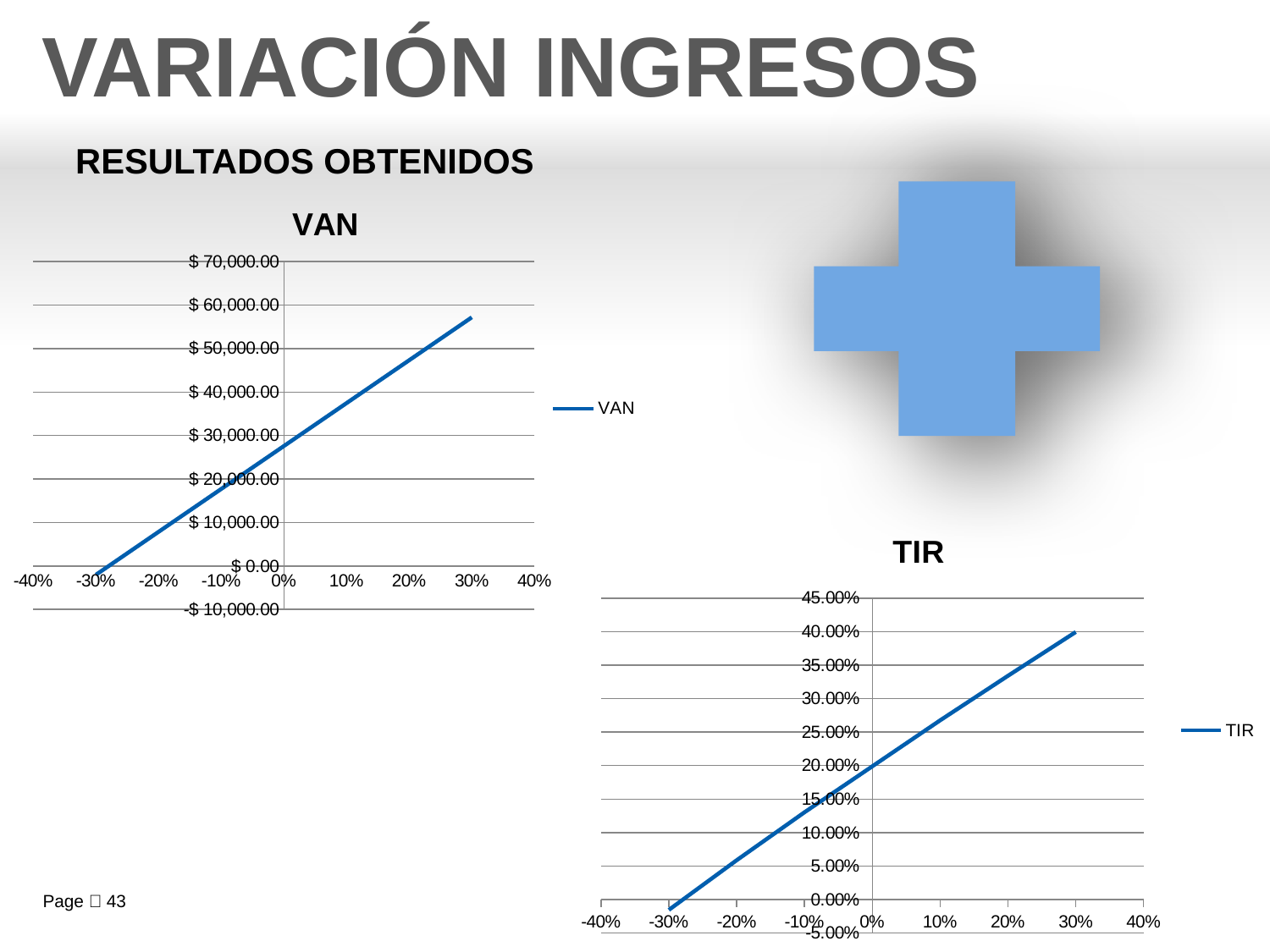

VARIACIÓN INGRESOS

RESULTADOS OBTENIDOS

### Chart:

| Category | VAN |
|---|---|

### Chart:

| Category | TIR |
|---|---|